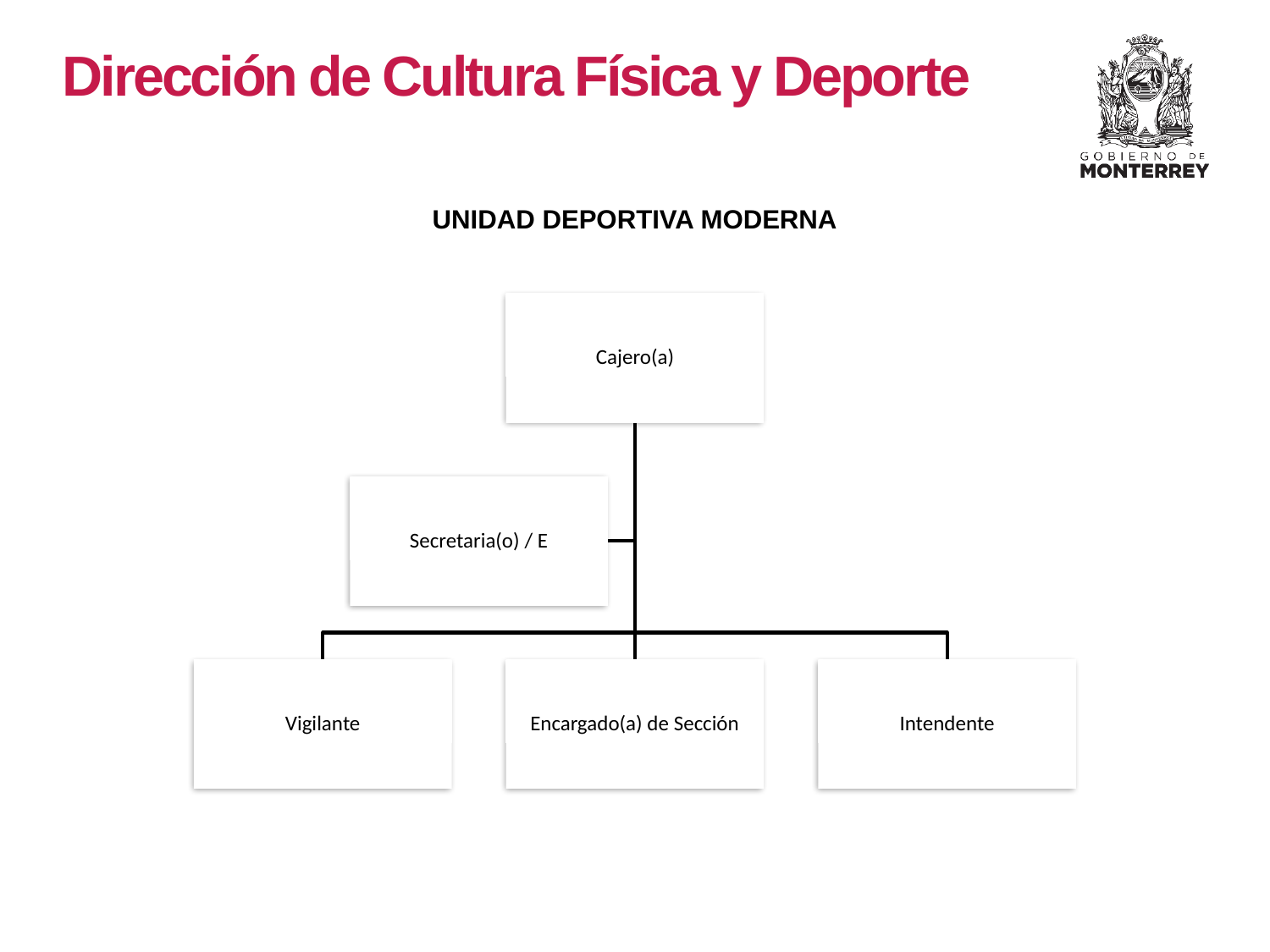

Dirección de Cultura Física y Deporte
UNIDAD DEPORTIVA MODERNA
Cajero(a)
Vigilante
Encargado(a) de Sección
Intendente
Secretaria(o) / E